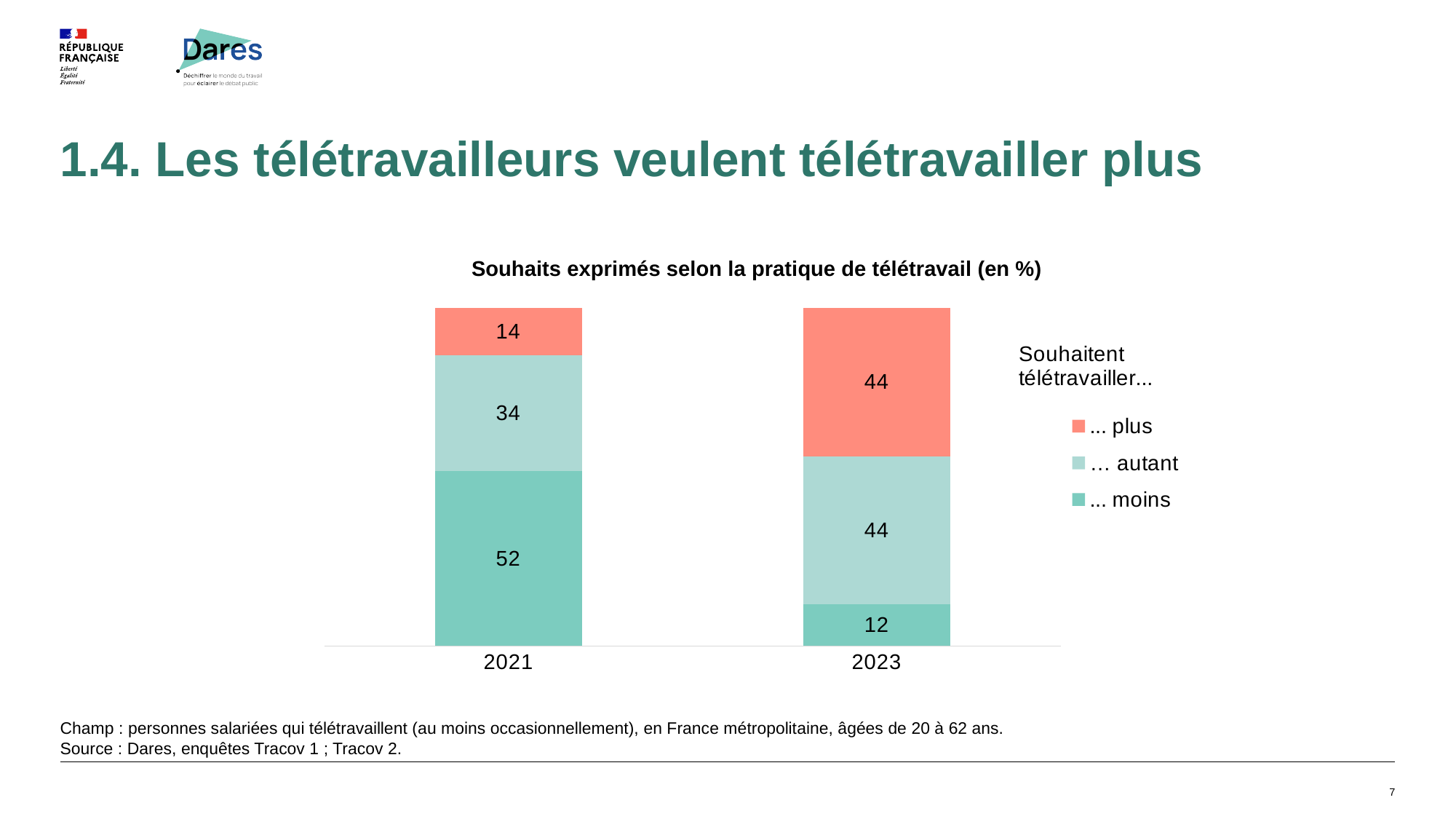

# 1.4. Les télétravailleurs veulent télétravailler plus

Souhaits exprimés selon la pratique de télétravail (en %)

### Chart

| Category | ... moins | … autant | ... plus |
|---|---|---|---|
| 2021 | 51.839999999999996 | 34.18 | 13.98 |
| 2023 | 12.31 | 43.83 | 43.86 |
Champ : personnes salariées qui télétravaillent (au moins occasionnellement), en France métropolitaine, âgées de 20 à 62 ans.
Source : Dares, enquêtes Tracov 1 ; Tracov 2.
7